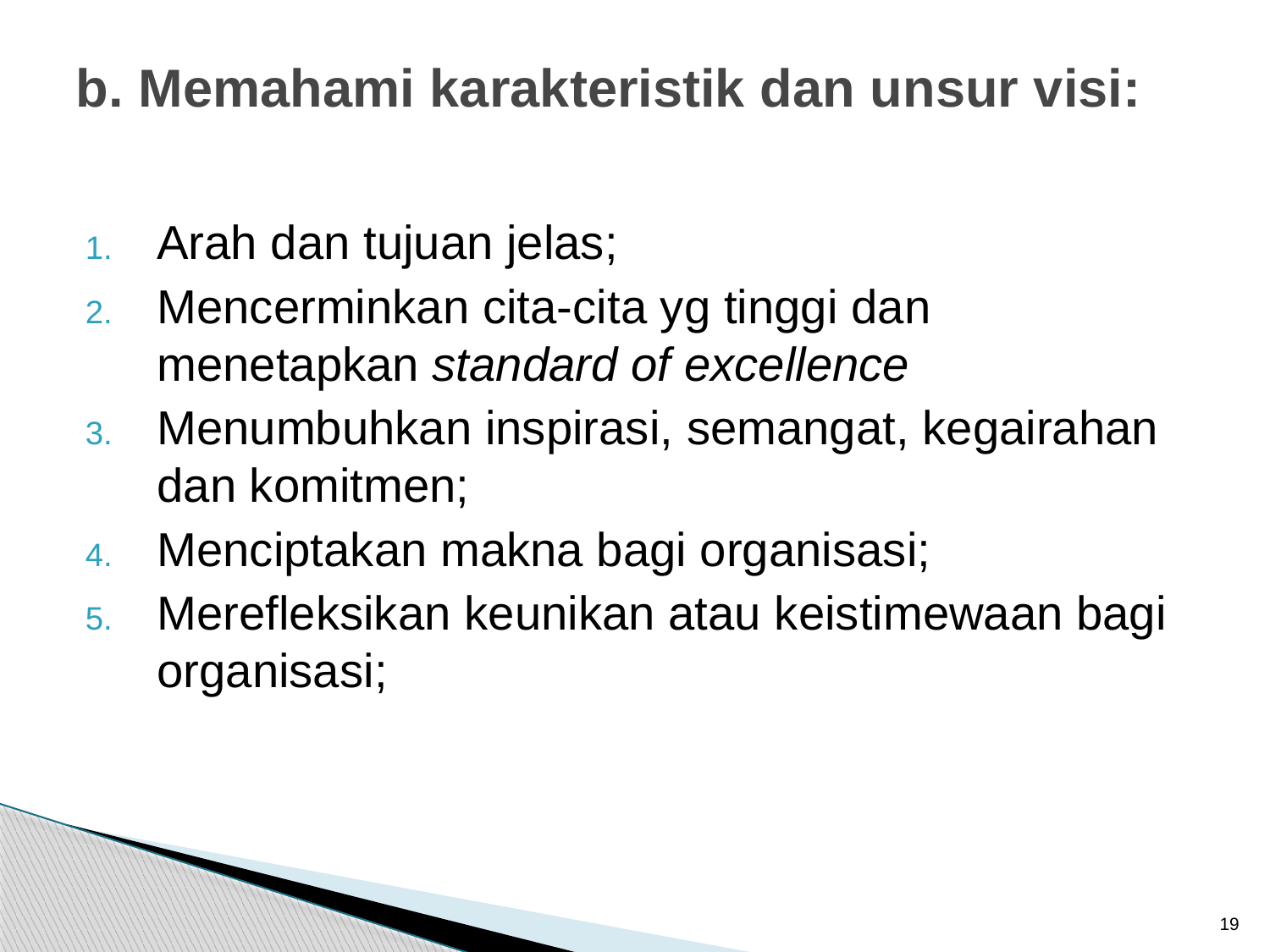

# b. Memahami karakteristik dan unsur visi:
Arah dan tujuan jelas;
Mencerminkan cita-cita yg tinggi dan menetapkan standard of excellence
Menumbuhkan inspirasi, semangat, kegairahan  dan komitmen;
Menciptakan makna bagi organisasi;
Merefleksikan keunikan atau keistimewaan bagi organisasi;

19